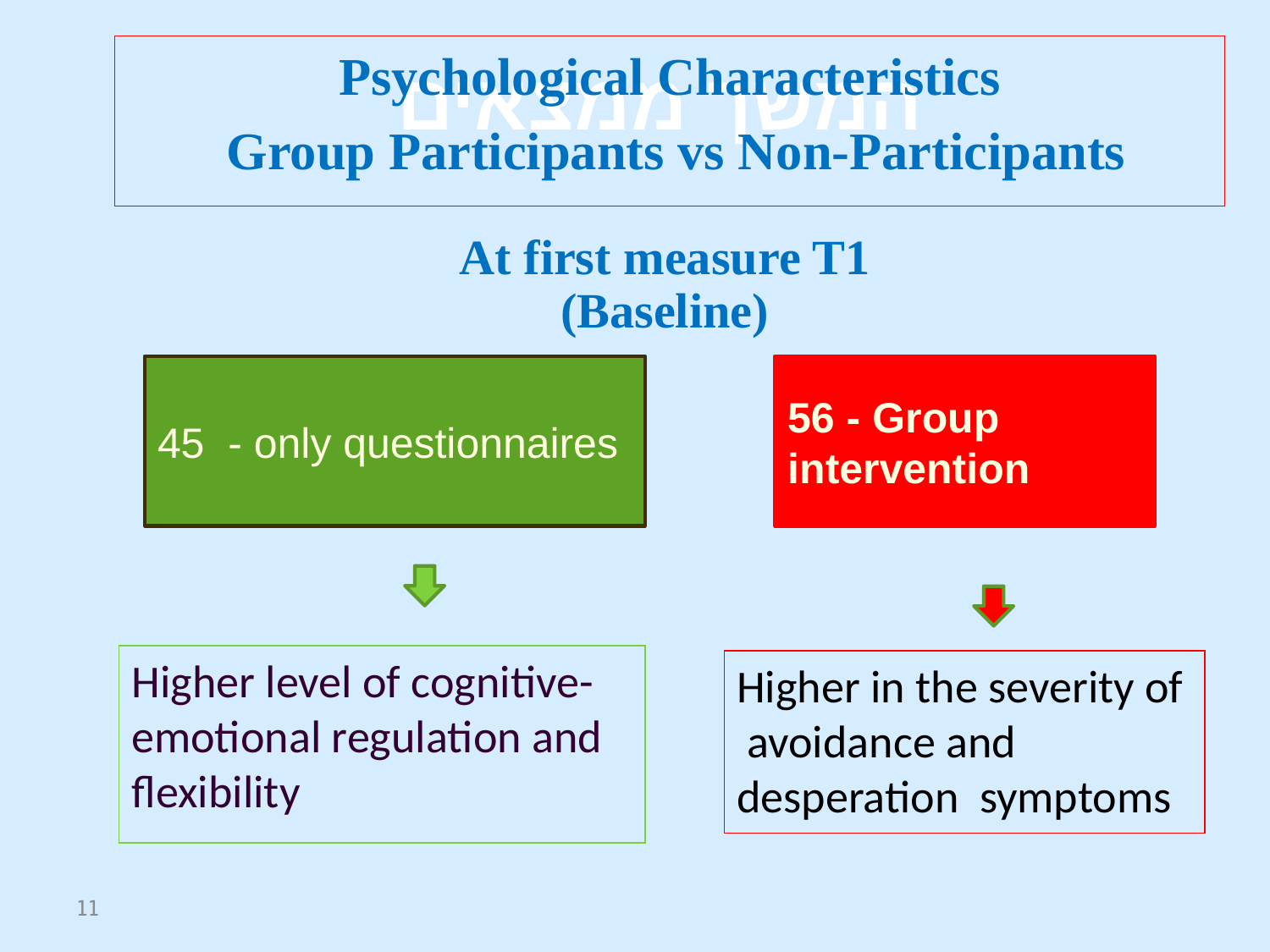

# המשך ממצאים
Psychological Characteristics
Group Participants vs Non-Participants
At first measure T1 (Baseline)
45  - only questionnaires
56 - Group intervention

Higher level of cognitive-emotional regulation and flexibility
Higher in the severity of  avoidance and desperation  symptoms

11